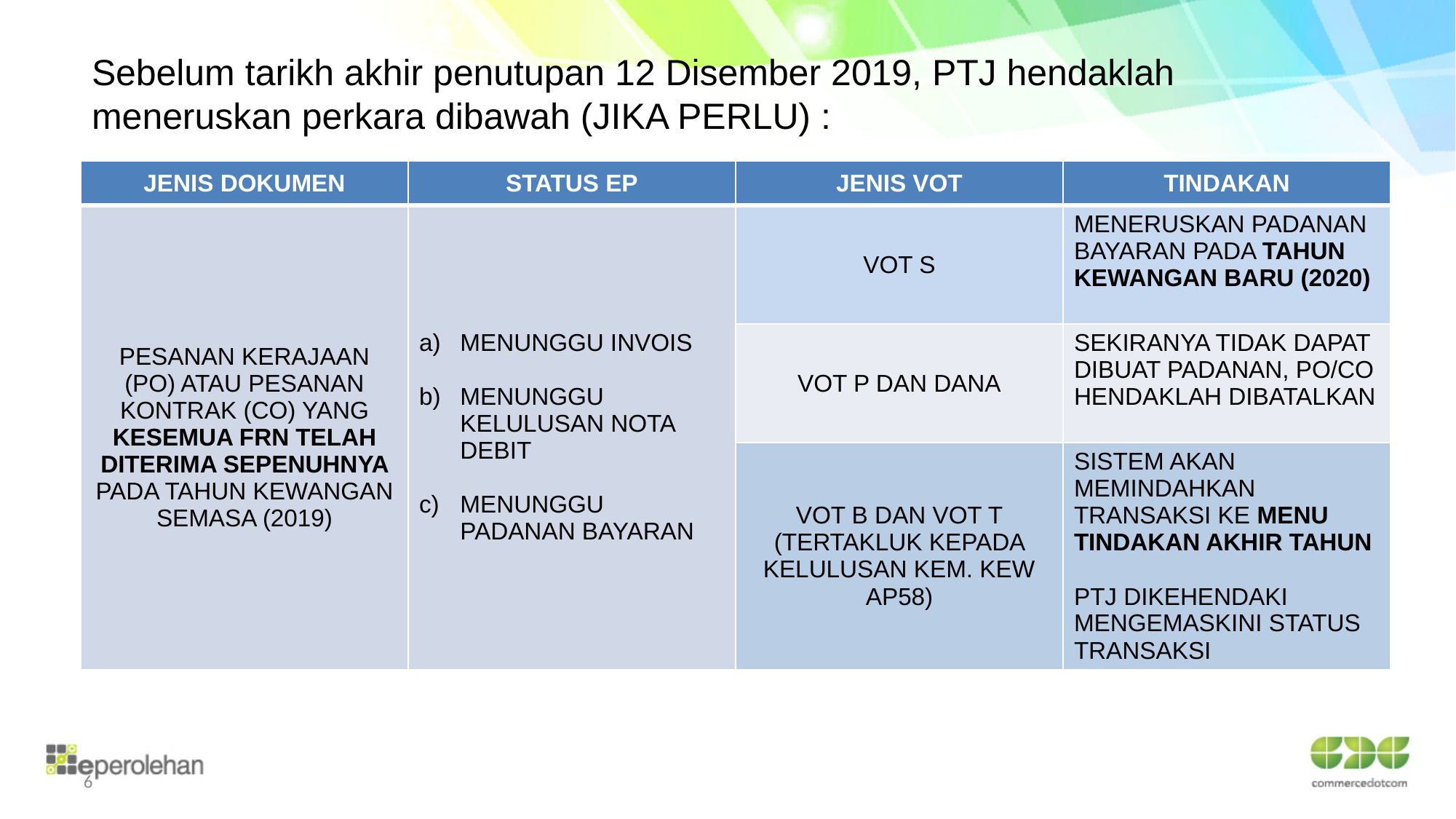

Sebelum tarikh akhir penutupan 12 Disember 2019, PTJ hendaklah meneruskan perkara dibawah (JIKA PERLU) :
| JENIS DOKUMEN | STATUS EP | JENIS VOT | TINDAKAN |
| --- | --- | --- | --- |
| PESANAN KERAJAAN (PO) ATAU PESANAN KONTRAK (CO) YANG KESEMUA FRN TELAH DITERIMA SEPENUHNYA PADA TAHUN KEWANGAN SEMASA (2019) | MENUNGGU INVOIS MENUNGGU KELULUSAN NOTA DEBIT MENUNGGU PADANAN BAYARAN | VOT S | MENERUSKAN PADANAN BAYARAN PADA TAHUN KEWANGAN BARU (2020) |
|  |  | VOT P DAN DANA | SEKIRANYA TIDAK DAPAT DIBUAT PADANAN, PO/CO HENDAKLAH DIBATALKAN |
|  |  | VOT B DAN VOT T (TERTAKLUK KEPADA KELULUSAN KEM. KEW AP58) | SISTEM AKAN MEMINDAHKAN TRANSAKSI KE MENU TINDAKAN AKHIR TAHUN PTJ DIKEHENDAKI MENGEMASKINI STATUS TRANSAKSI |
6